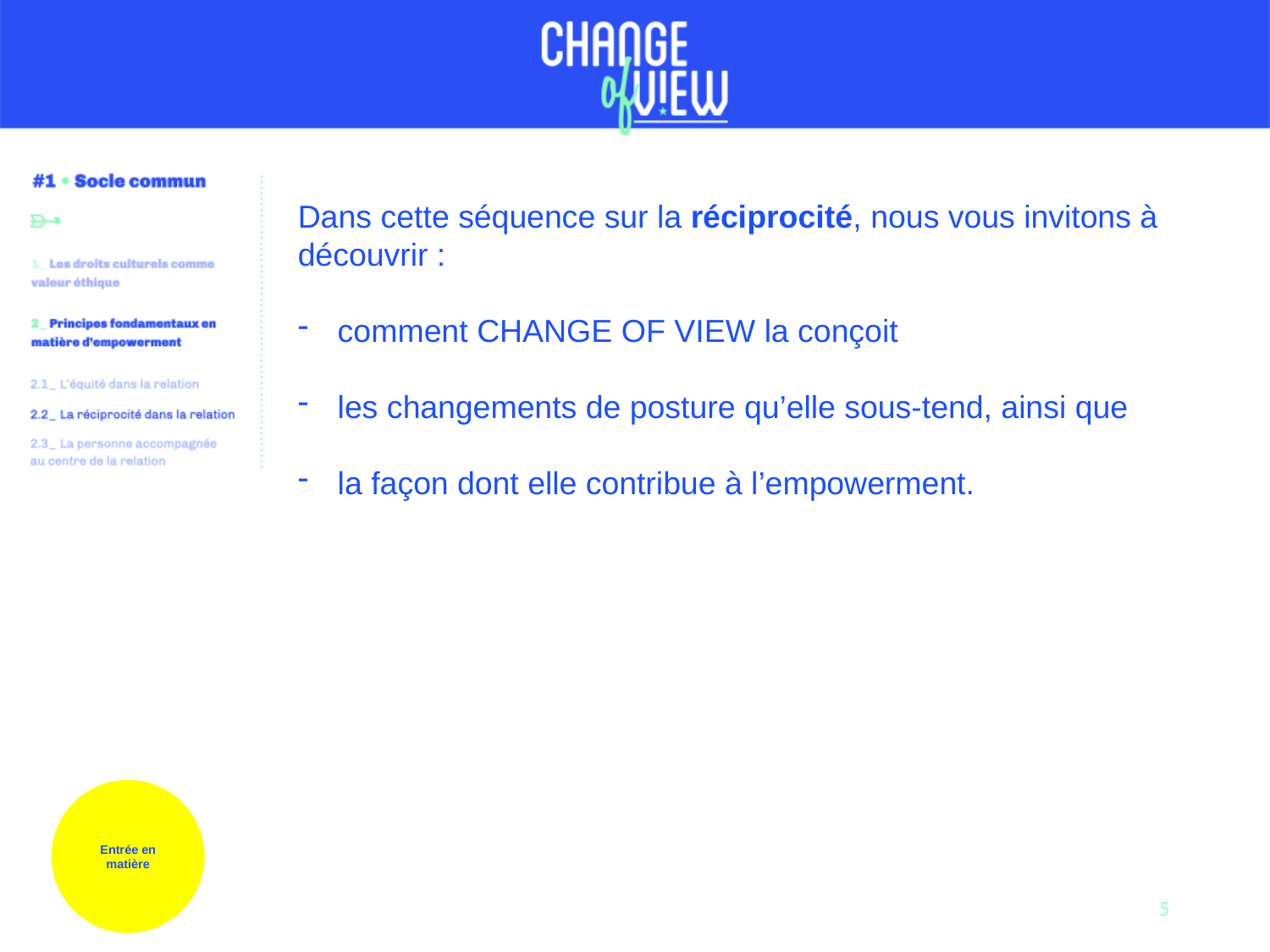

Dans cette séquence sur la réciprocité, nous vous invitons à découvrir :

comment CHANGE OF VIEW la conçoit

les changements de posture qu’elle sous-tend, ainsi que

la façon dont elle contribue à l’empowerment.
Entrée en matière
5